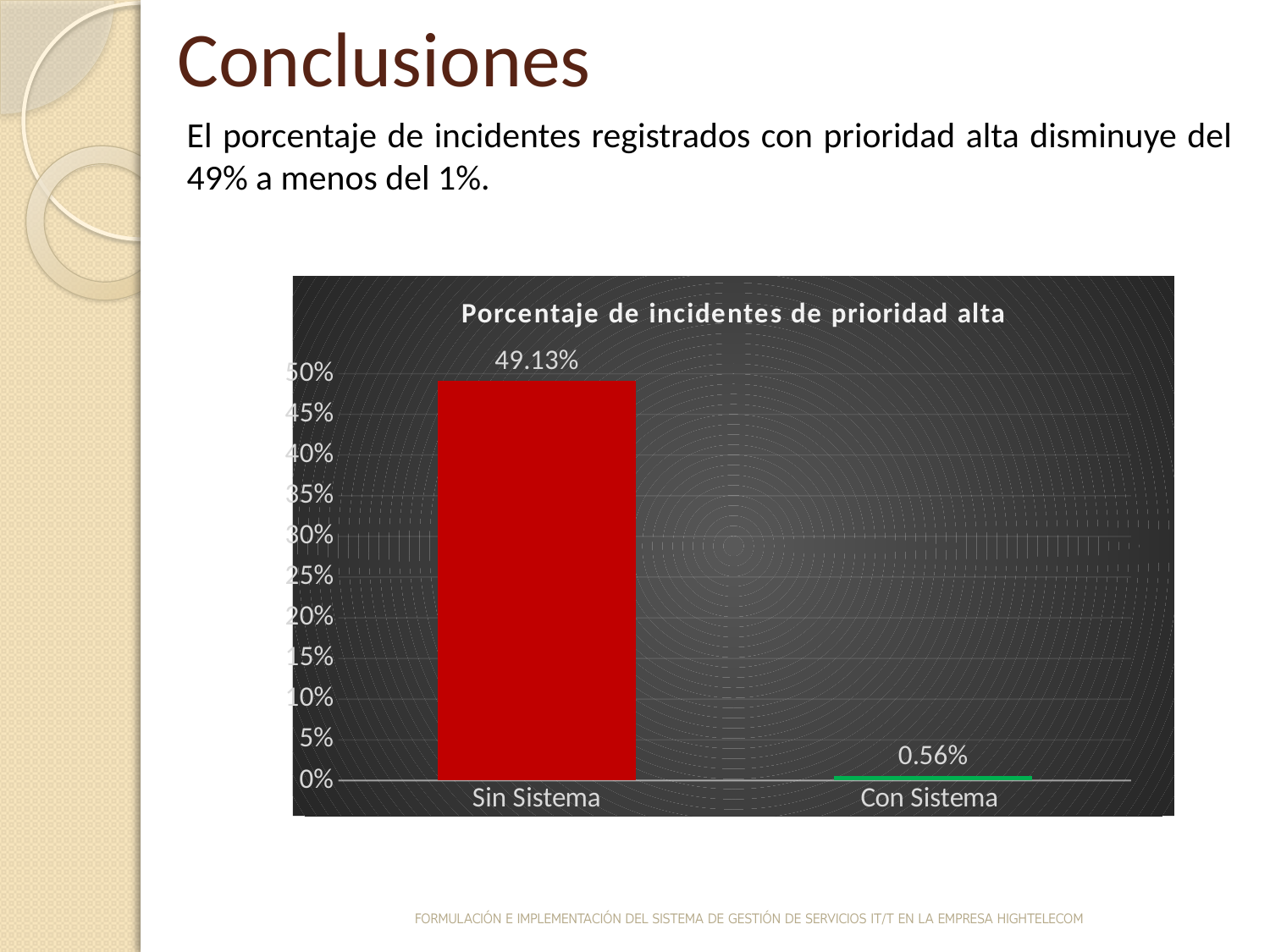

# Conclusiones
El porcentaje de incidentes registrados con prioridad alta disminuye del 49% a menos del 1%.

### Chart: Porcentaje de incidentes de prioridad alta

| Category |  |
|---|---|
| Sin Sistema | 0.4913 |
| Con Sistema  | 0.0056 |
FORMULACIÓN E IMPLEMENTACIÓN DEL SISTEMA DE GESTIÓN DE SERVICIOS IT/T EN LA EMPRESA HIGHTELECOM